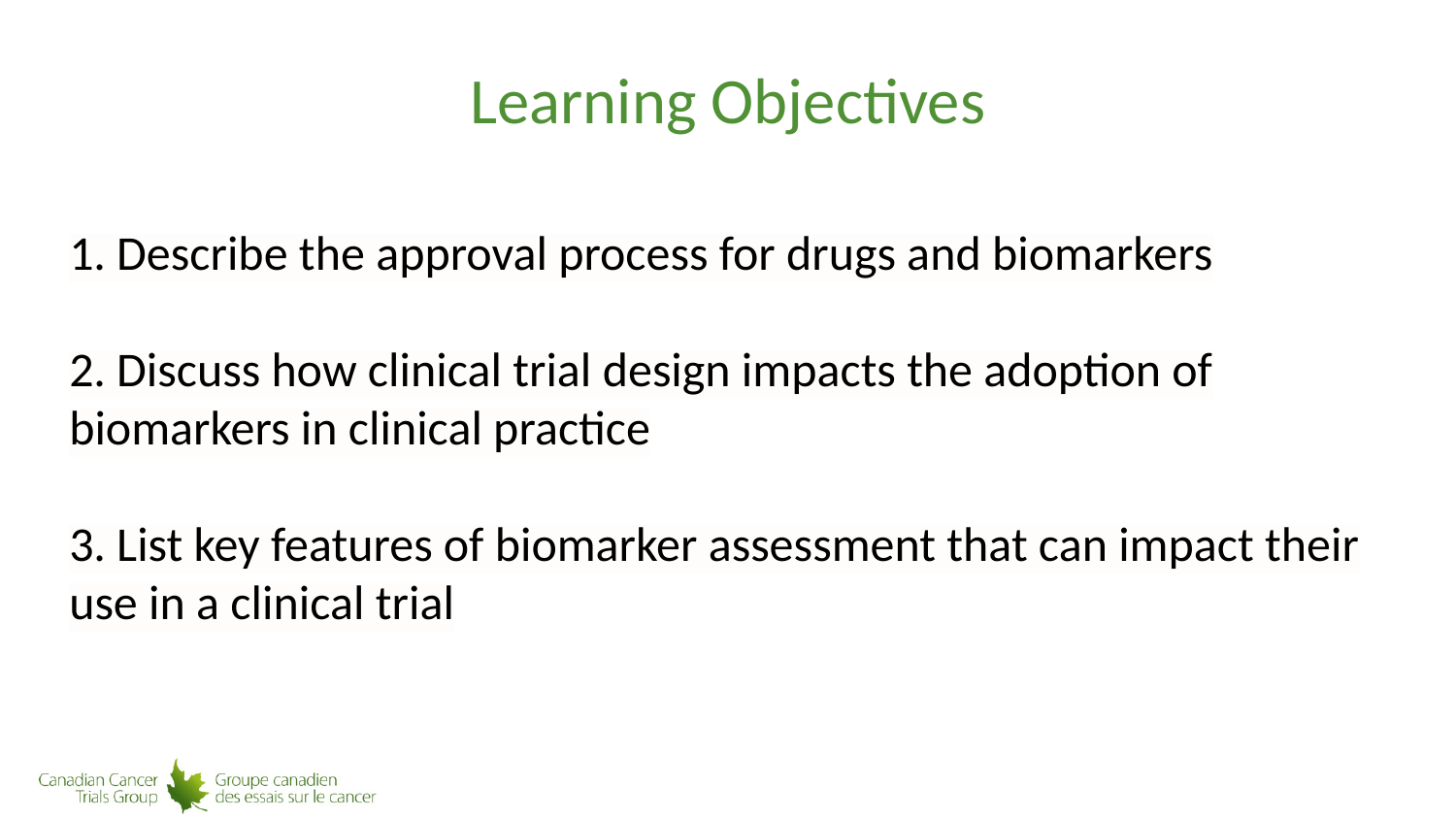

# Learning Objectives
1. Describe the approval process for drugs and biomarkers

2. Discuss how clinical trial design impacts the adoption of biomarkers in clinical practice

3. List key features of biomarker assessment that can impact their use in a clinical trial